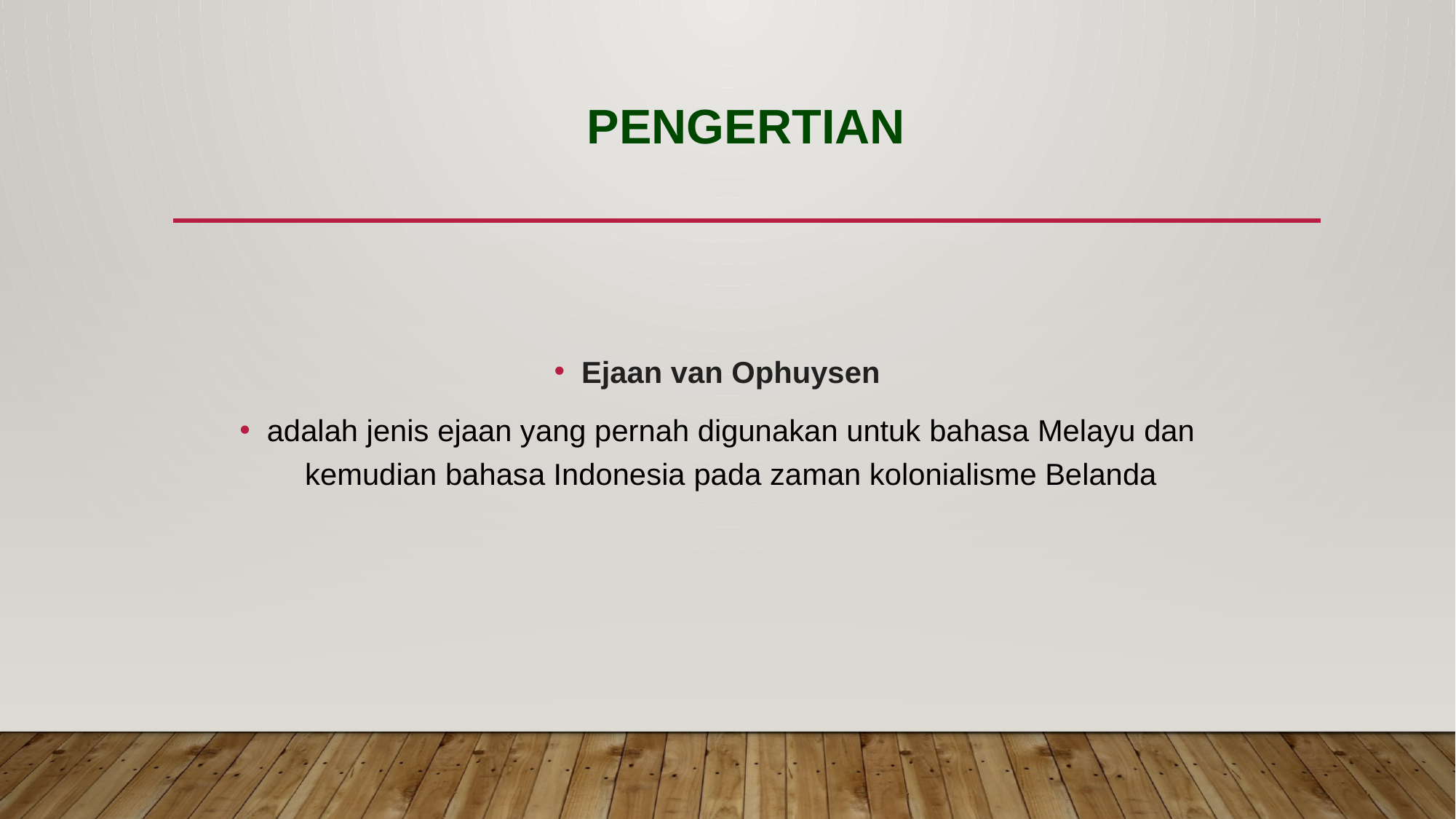

# pengertian
Ejaan van Ophuysen
adalah jenis ejaan yang pernah digunakan untuk bahasa Melayu dan kemudian bahasa Indonesia pada zaman kolonialisme Belanda